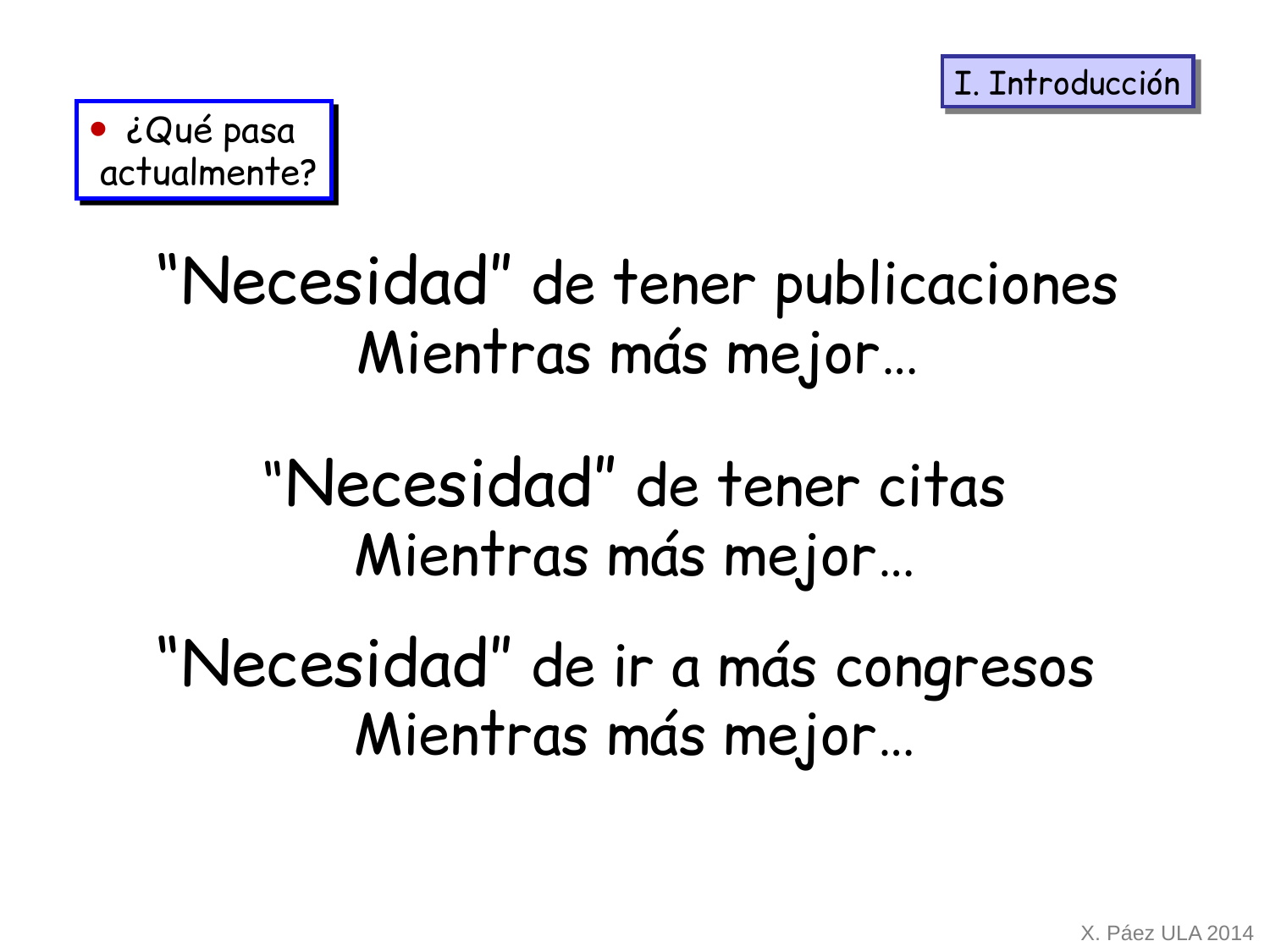

I. Introducción
¿Qué pasa
 actualmente?
“Necesidad” de tener publicaciones
Mientras más mejor…
“Necesidad” de tener citas
Mientras más mejor…
“Necesidad” de ir a más congresos
Mientras más mejor…
X. Páez ULA 2014